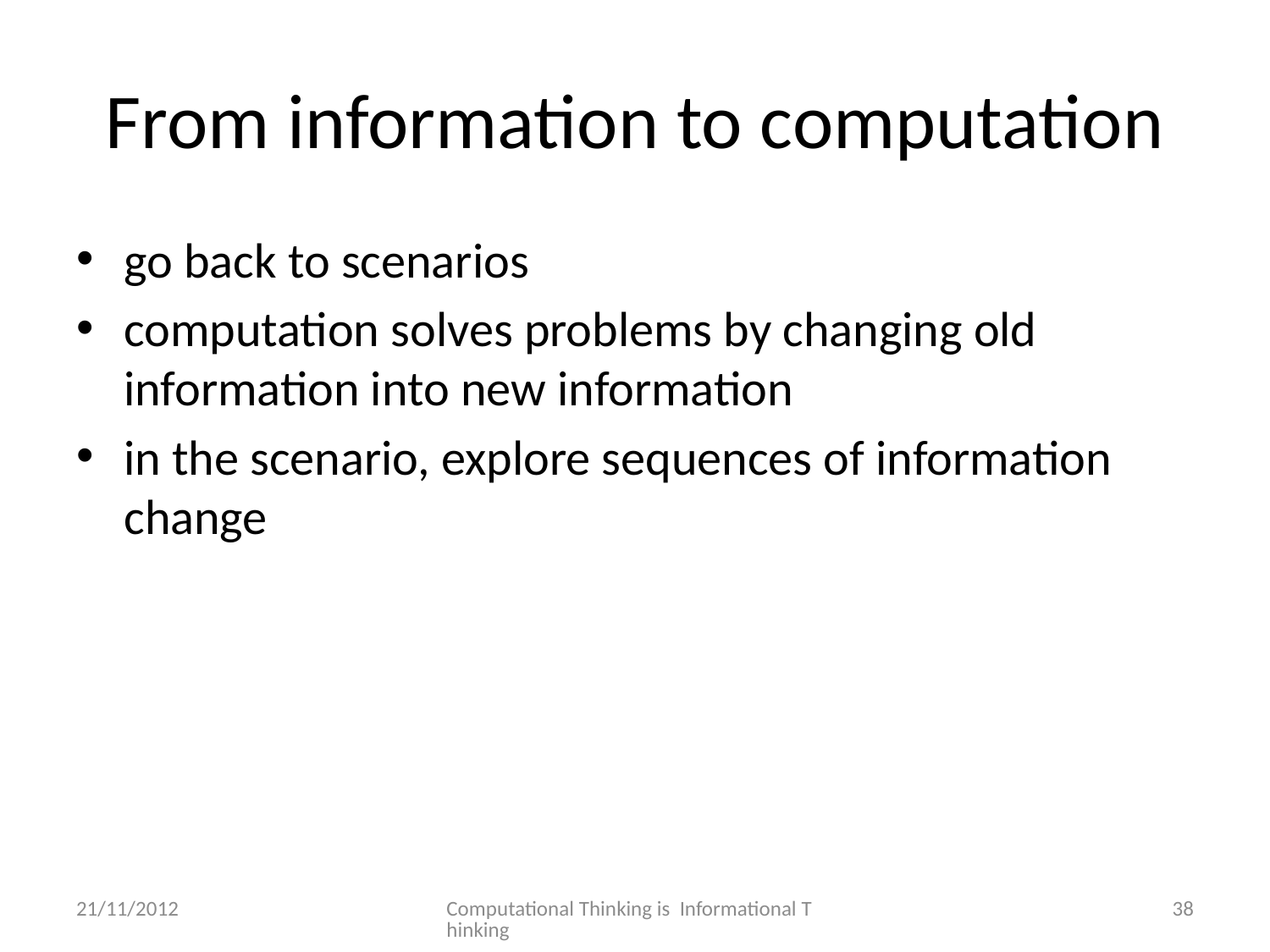

# From information to computation
go back to scenarios
computation solves problems by changing old information into new information
in the scenario, explore sequences of information change
21/11/2012
Computational Thinking is  Informational Thinking
38